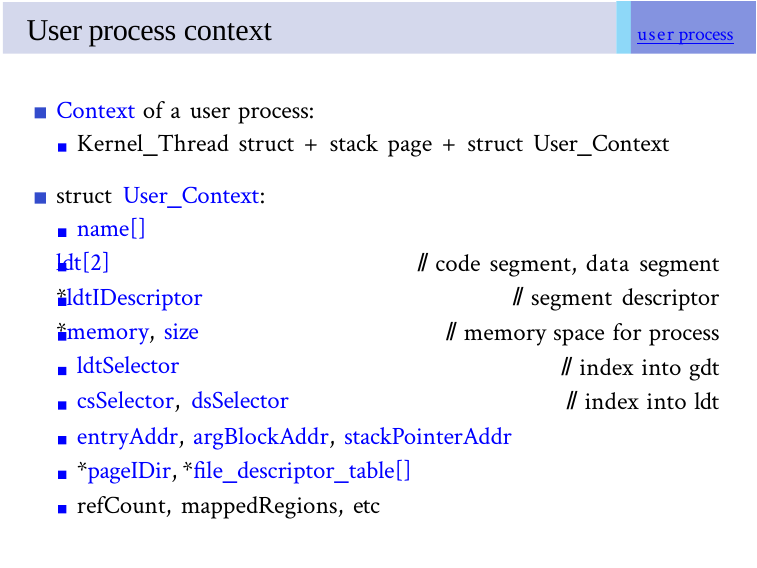

# User process context
user process
Context of a user process:
Kernel_Thread struct + stack page + struct User_Context

struct User_Context: name[]
ldt[2]
*ldtIDescriptor
*memory, size ldtSelector  csSelector, dsSelector

// code segment, data segment
// segment descriptor
// memory space for process
// index into gdt
// index into ldt

entryAddr, argBlockAddr, stackPointerAddr
*pageIDir, *file_descriptor_table[] refCount, mappedRegions, etc